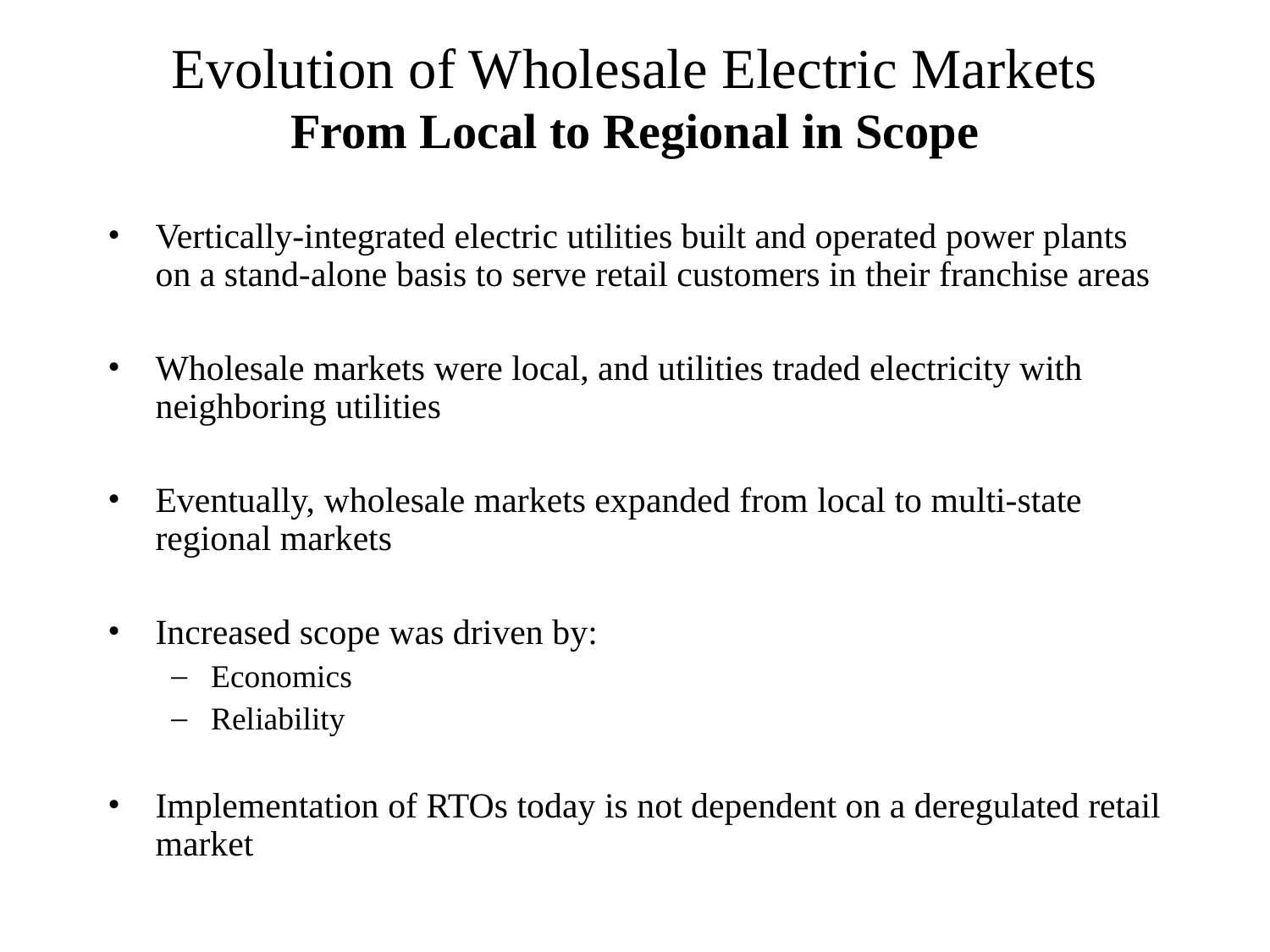

# Evolution of Wholesale Electric Markets From Local to Regional in Scope
Vertically-integrated electric utilities built and operated power plants on a stand-alone basis to serve retail customers in their franchise areas

Wholesale markets were local, and utilities traded electricity with neighboring utilities

Eventually, wholesale markets expanded from local to multi-state regional markets

Increased scope was driven by:
Economics
Reliability

Implementation of RTOs today is not dependent on a deregulated retail market